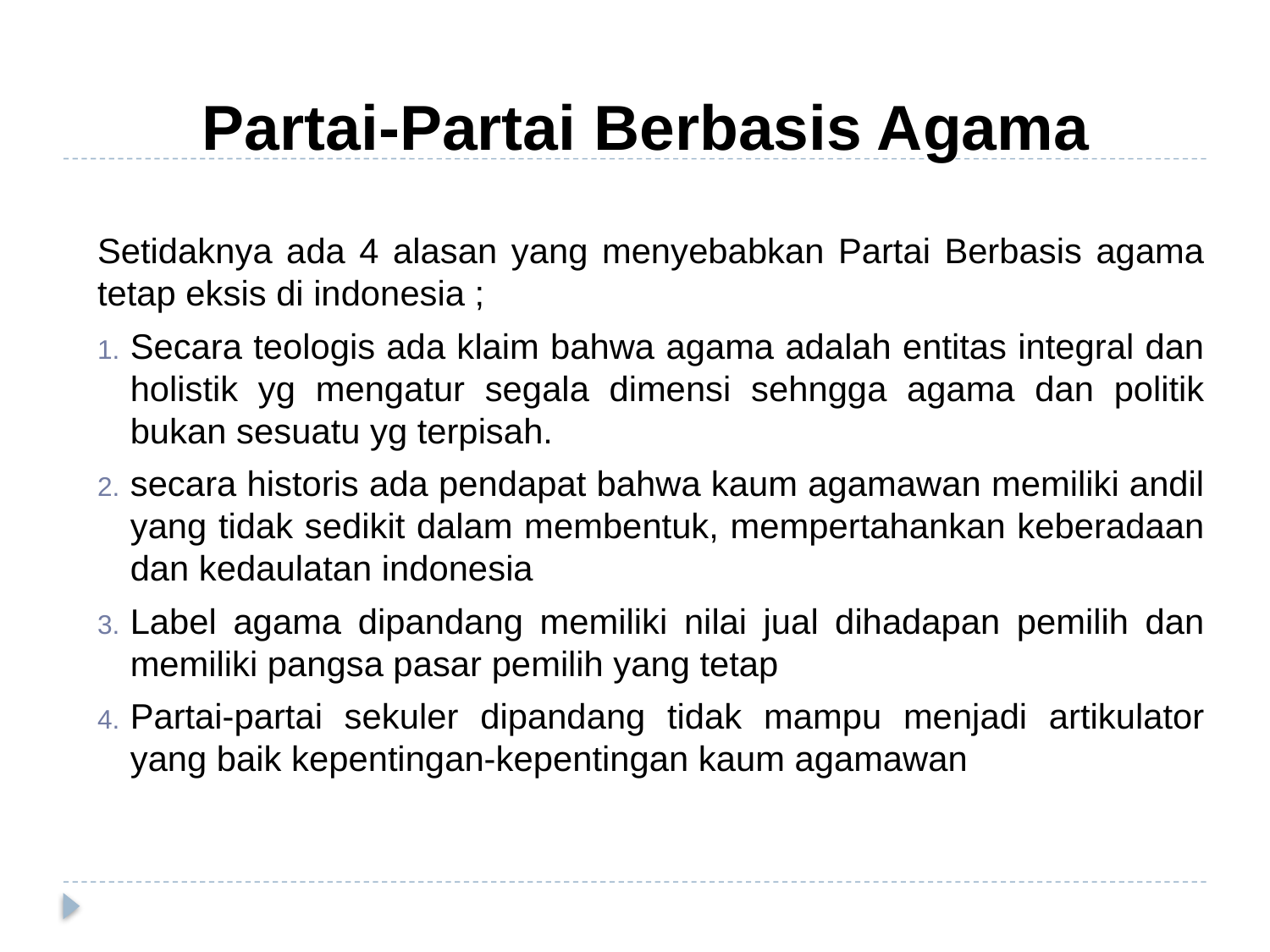

# Partai-Partai Berbasis Agama
Setidaknya ada 4 alasan yang menyebabkan Partai Berbasis agama tetap eksis di indonesia ;
Secara teologis ada klaim bahwa agama adalah entitas integral dan holistik yg mengatur segala dimensi sehngga agama dan politik bukan sesuatu yg terpisah.
secara historis ada pendapat bahwa kaum agamawan memiliki andil yang tidak sedikit dalam membentuk, mempertahankan keberadaan dan kedaulatan indonesia
Label agama dipandang memiliki nilai jual dihadapan pemilih dan memiliki pangsa pasar pemilih yang tetap
Partai-partai sekuler dipandang tidak mampu menjadi artikulator yang baik kepentingan-kepentingan kaum agamawan